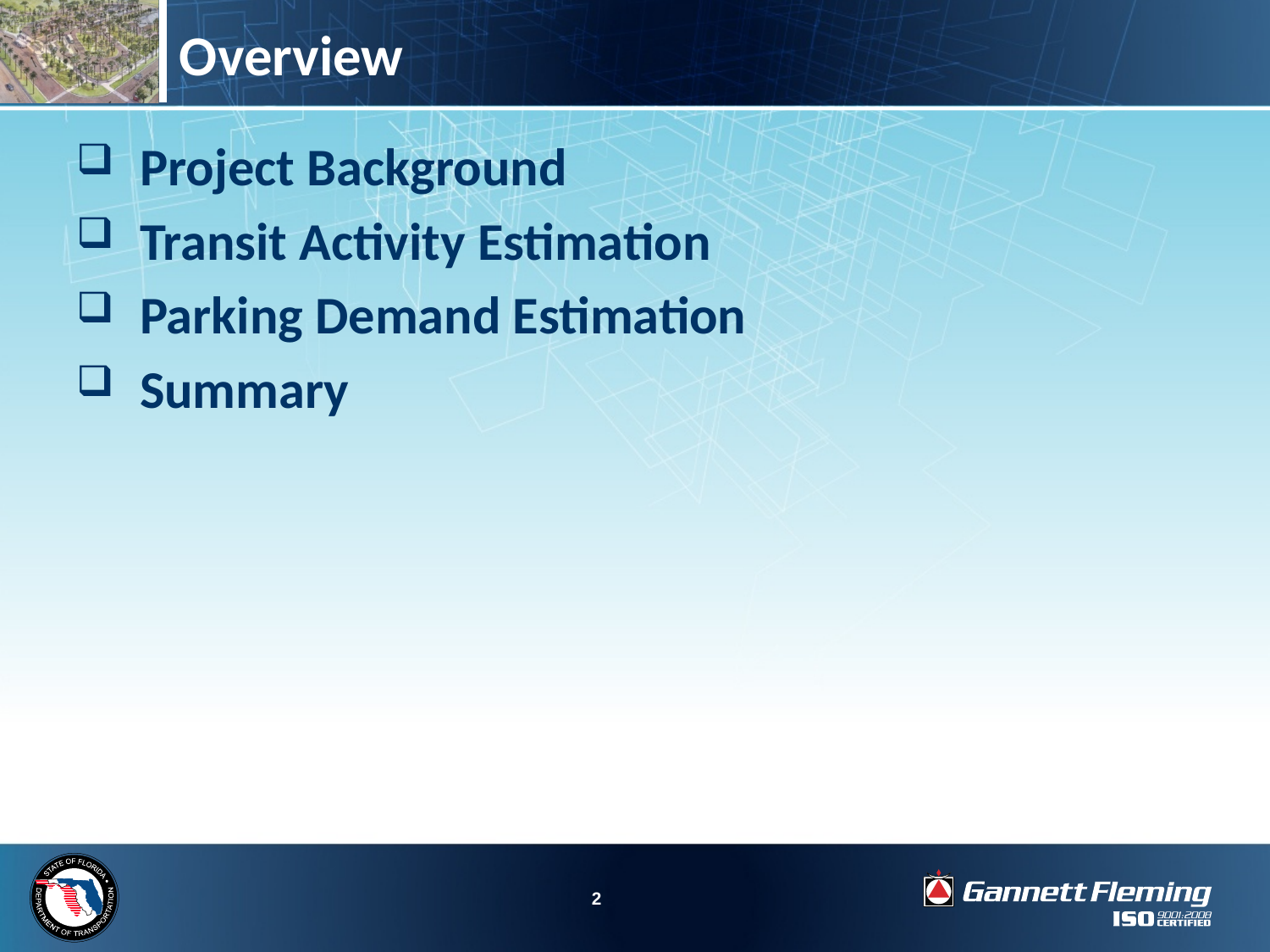

# Overview
Project Background
Transit Activity Estimation
Parking Demand Estimation
Summary
2